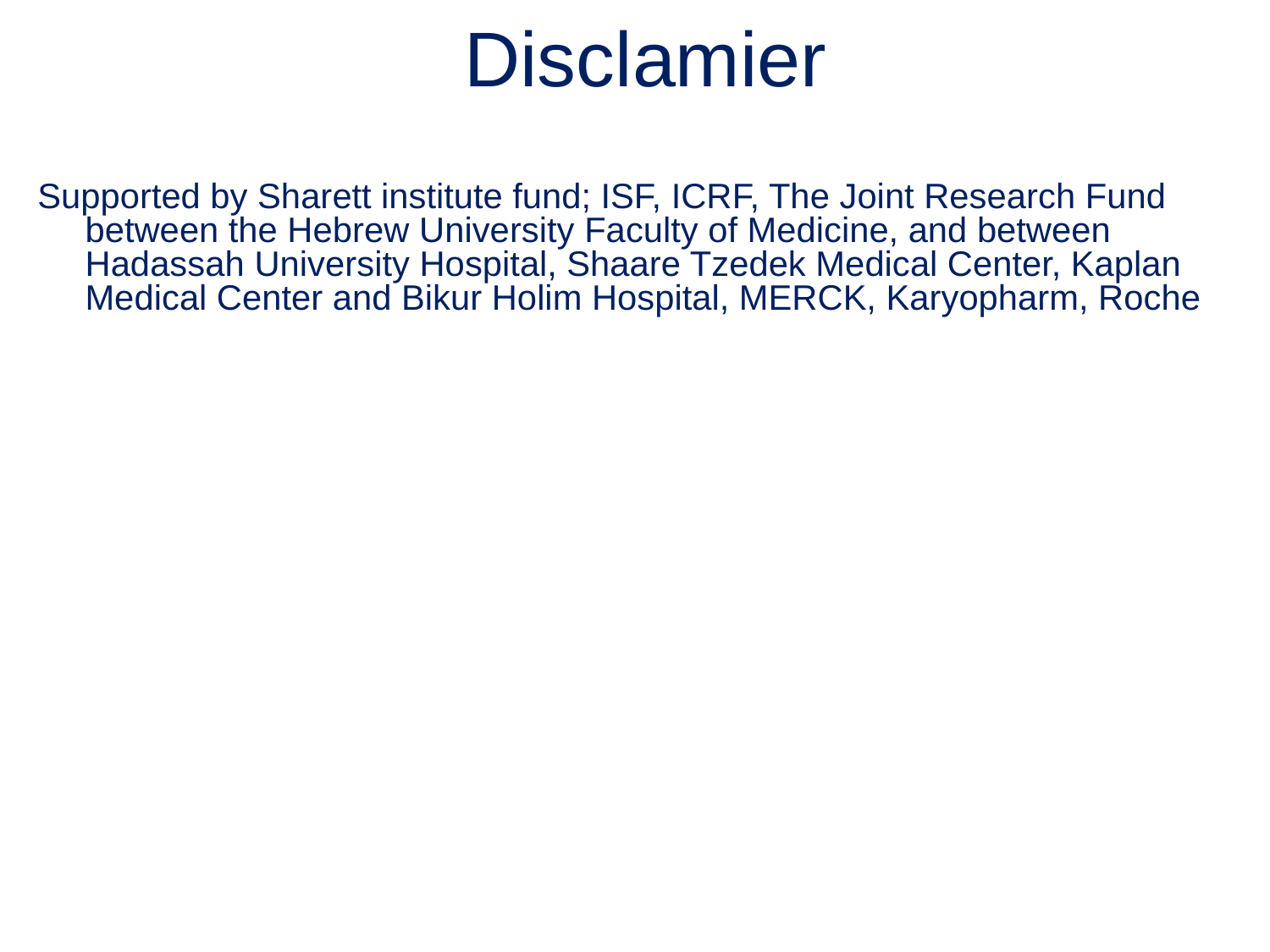

Disclamier

Supported by Sharett institute fund; ISF, ICRF, The Joint Research Fund between the Hebrew University Faculty of Medicine, and between Hadassah University Hospital, Shaare Tzedek Medical Center, Kaplan Medical Center and Bikur Holim Hospital, MERCK, Karyopharm, Roche